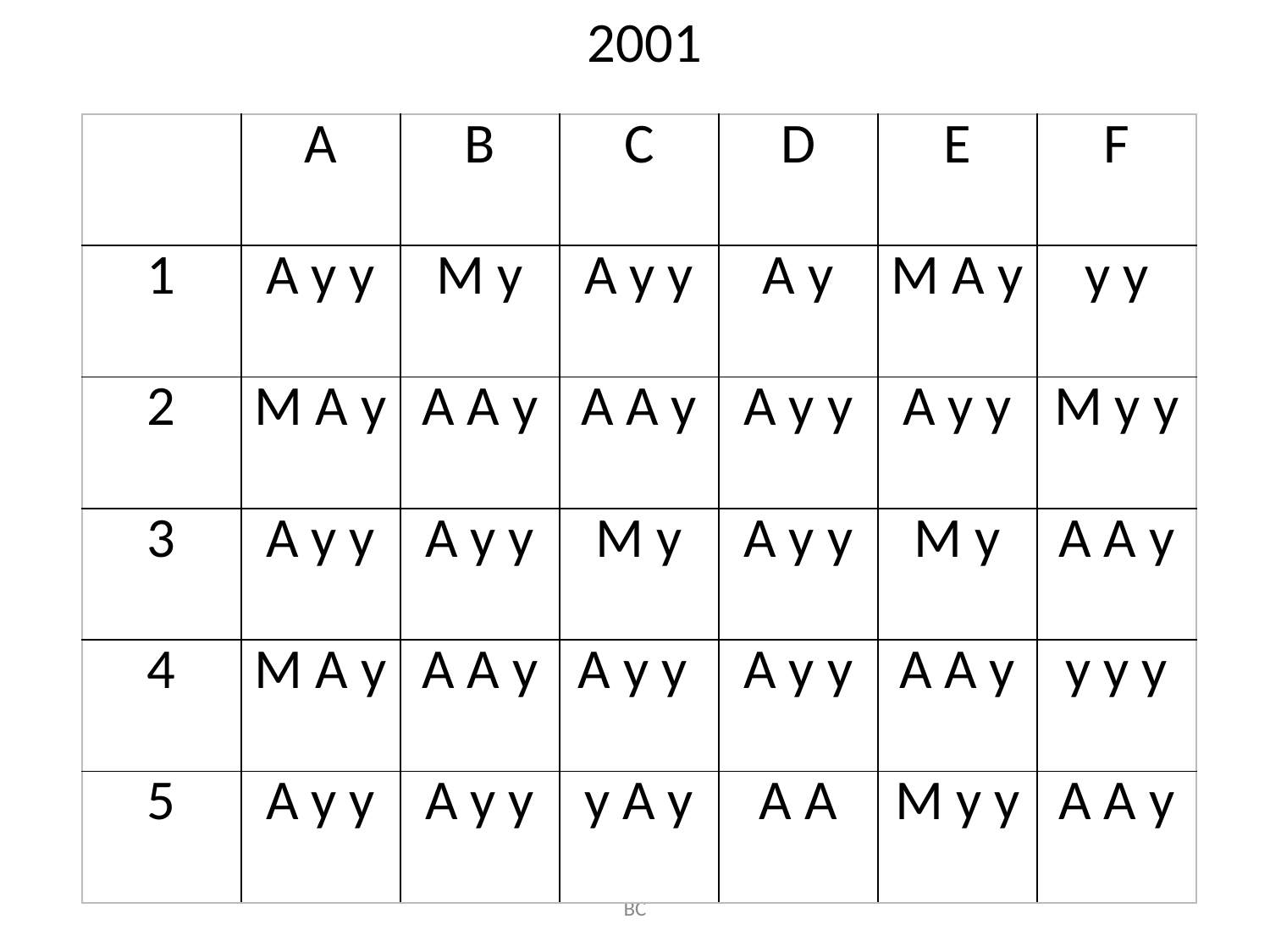

2001
|  | A | B | C | D | E | F |
| --- | --- | --- | --- | --- | --- | --- |
| 1 | A y y | M y | A y y | A y | M A y | y y |
| 2 | M A y | A A y | A A y | A y y | A y y | M y y |
| 3 | A y y | A y y | M y | A y y | M y | A A y |
| 4 | M A y | A A y | A y y | A y y | A A y | y y y |
| 5 | A y y | A y y | y A y | A A | M y y | A A y |
BC